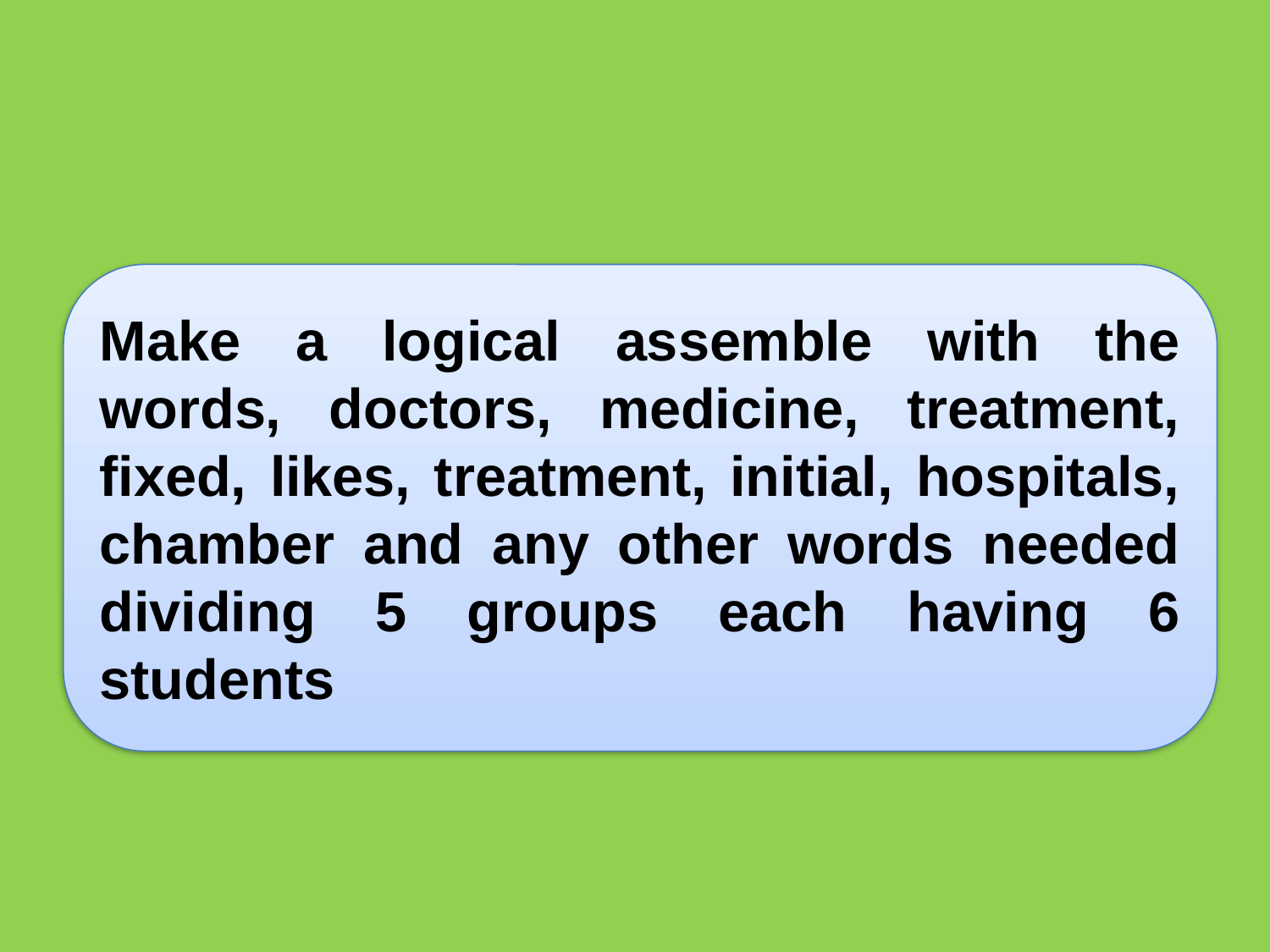

Make a logical assemble with the words, doctors, medicine, treatment, fixed, likes, treatment, initial, hospitals, chamber and any other words needed dividing 5 groups each having 6 students